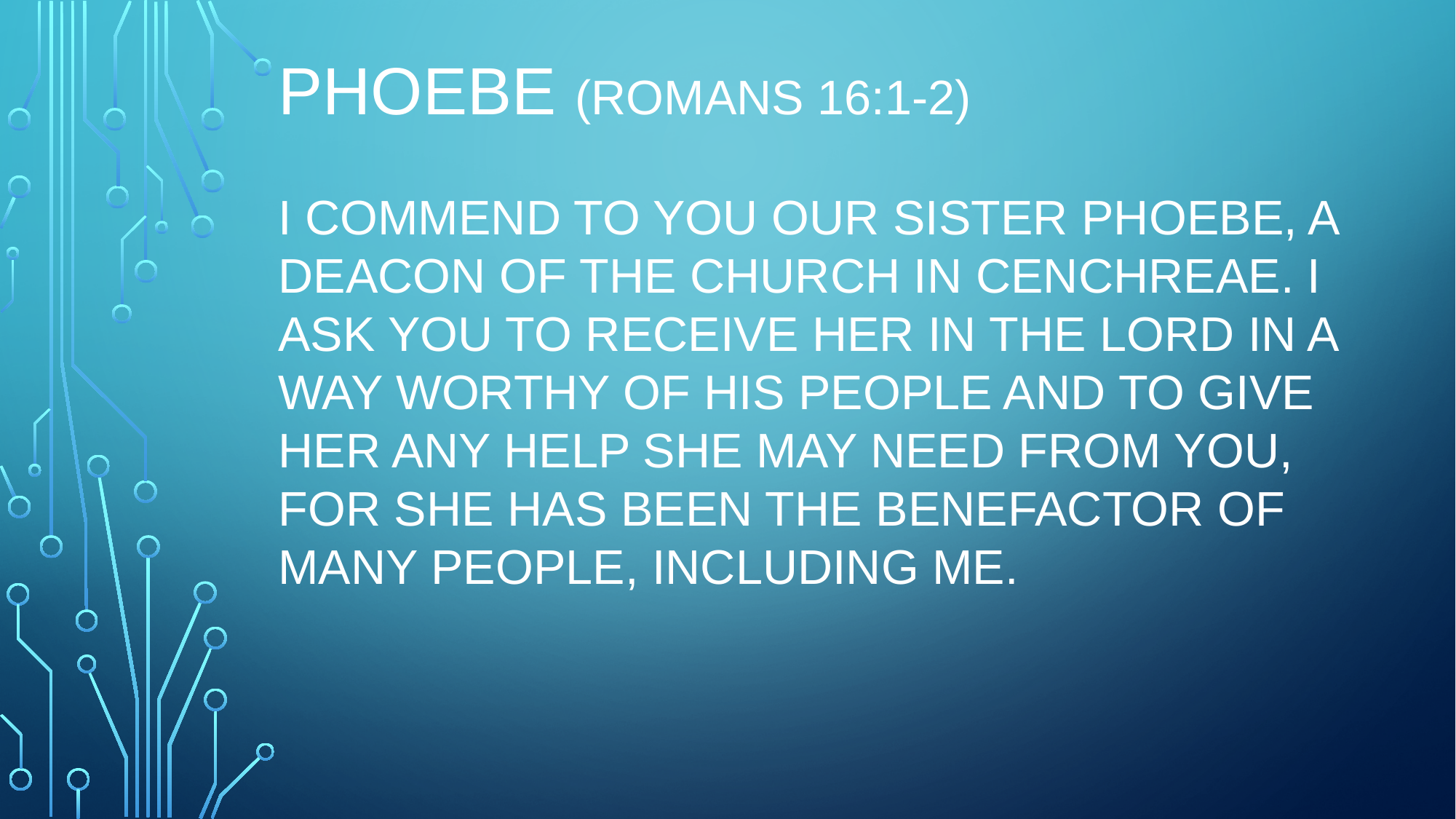

# phoebe (romans 16:1-2) I commend to you our sister Phoebe, a deacon of the church in Cenchreae. I ask you to receive her in the Lord in a way worthy of his people and to give her any help she may need from you, for she has been the benefactor of many people, including me.